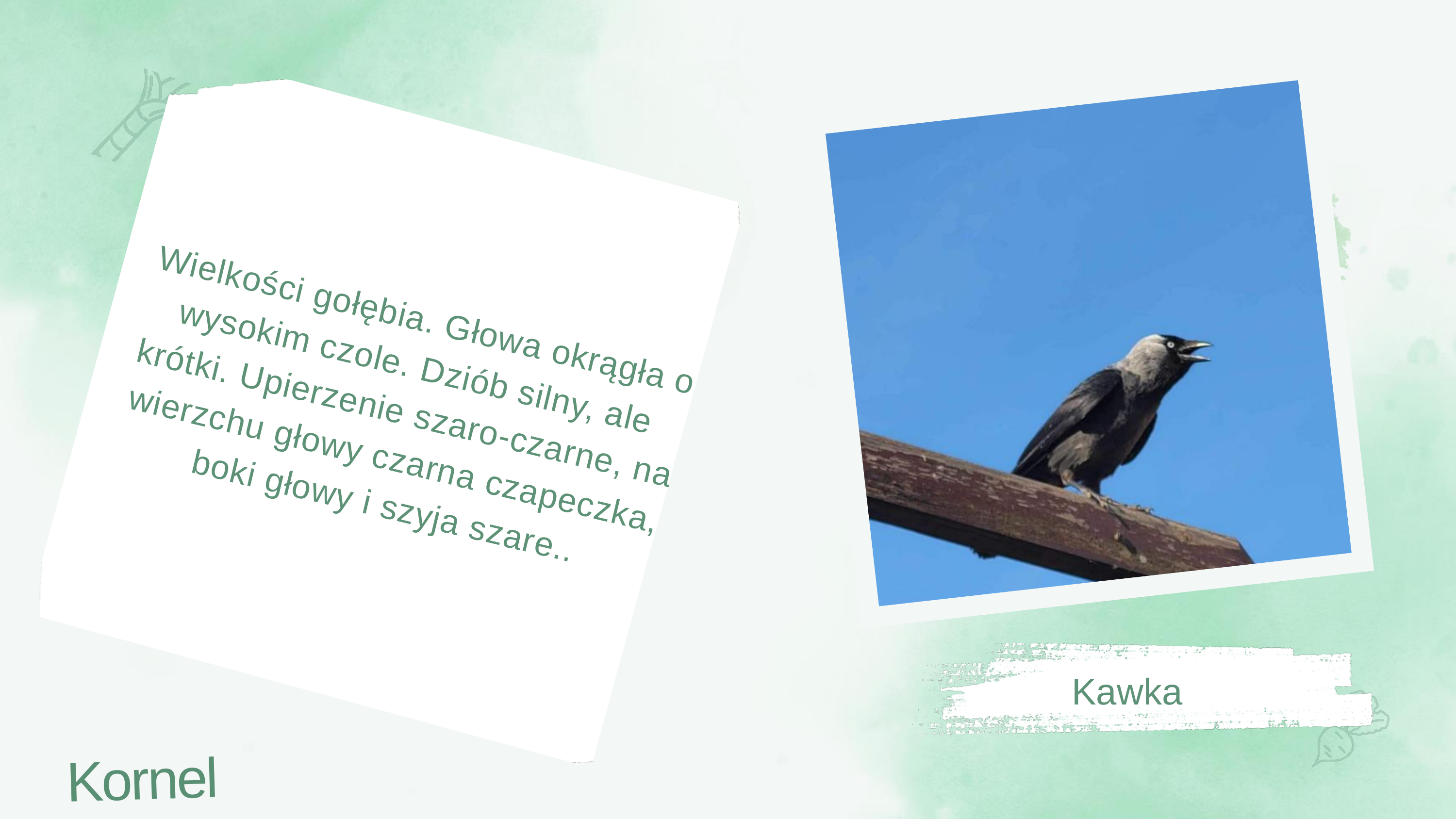

Wielkości gołębia. Głowa okrągła o wysokim czole. Dziób silny, ale krótki. Upierzenie szaro-czarne, na wierzchu głowy czarna czapeczka, boki głowy i szyja szare..

Kawka

Kornel